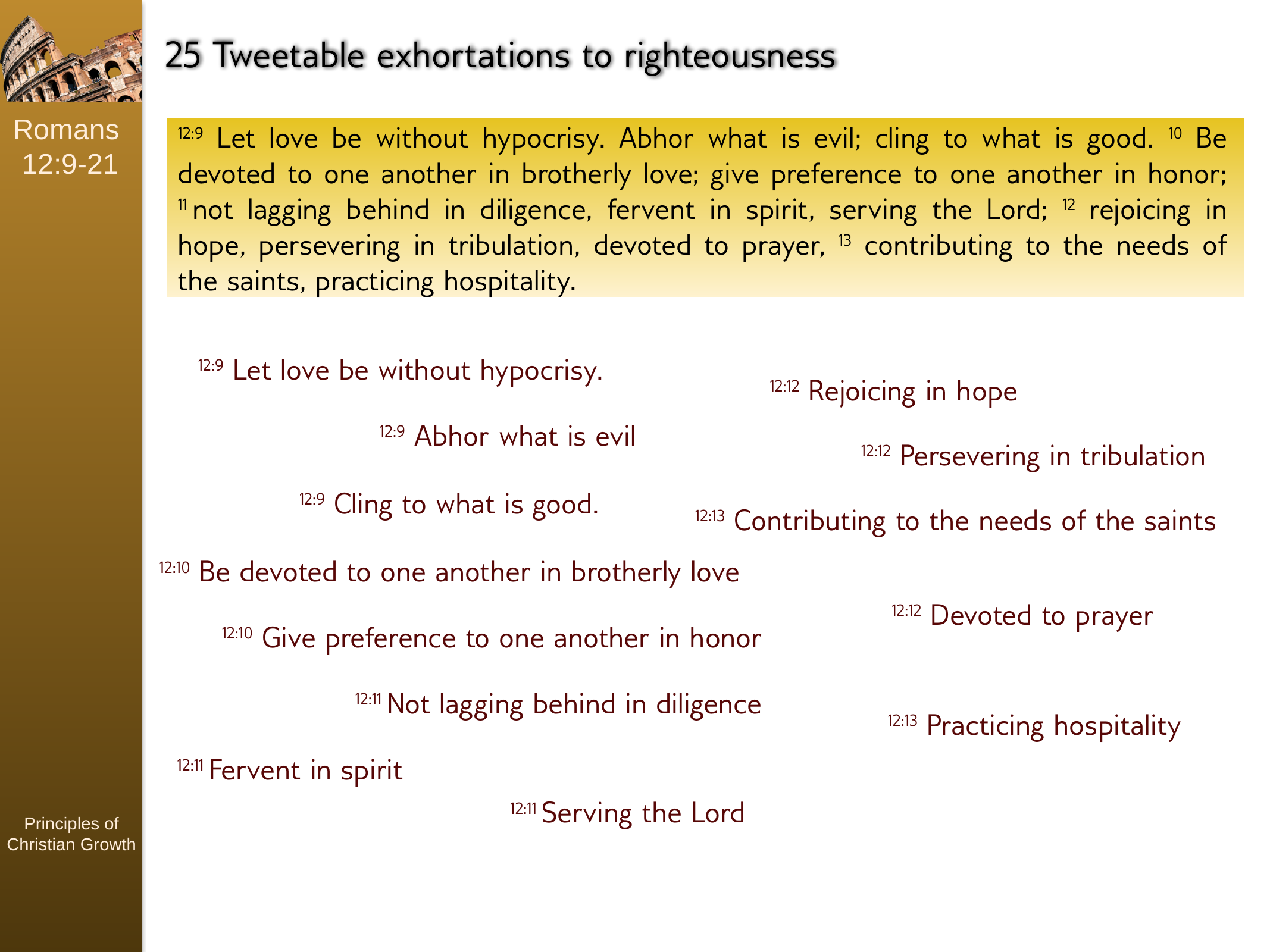

25 Tweetable exhortations to righteousness
12:9 Let love be without hypocrisy. Abhor what is evil; cling to what is good. 10 Be devoted to one another in brotherly love; give preference to one another in honor; 11 not lagging behind in diligence, fervent in spirit, serving the Lord; 12 rejoicing in hope, persevering in tribulation, devoted to prayer, 13 contributing to the needs of the saints, practicing hospitality.
12:9 Let love be without hypocrisy.
12:12 Rejoicing in hope
12:9 Abhor what is evil
12:12 Persevering in tribulation
12:9 Cling to what is good.
12:13 Contributing to the needs of the saints
12:10 Be devoted to one another in brotherly love
12:12 Devoted to prayer
12:10 Give preference to one another in honor
12:11 Not lagging behind in diligence
12:13 Practicing hospitality
12:11 Fervent in spirit
12:11 Serving the Lord